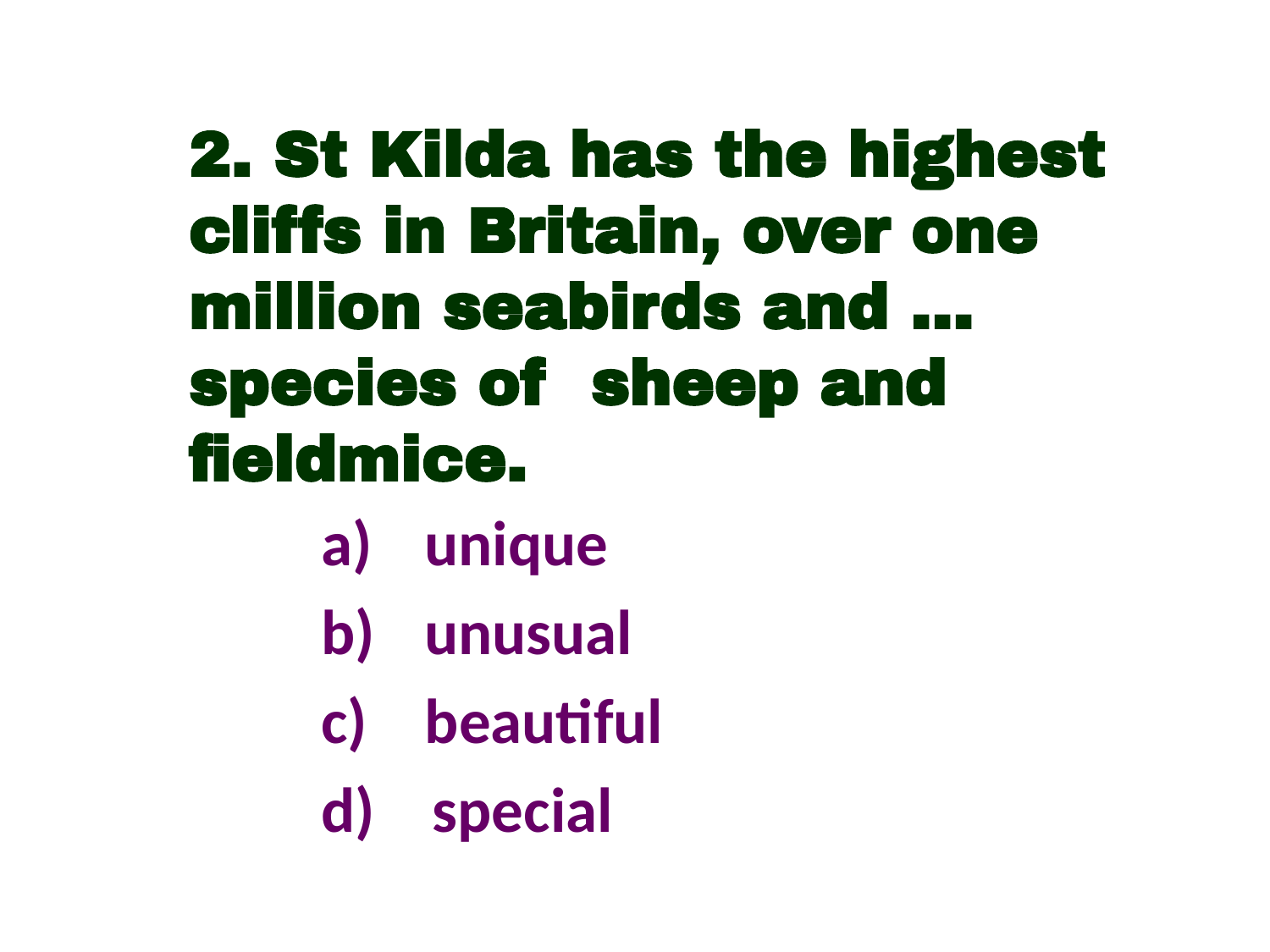

2. St Kilda has the highest cliffs in Britain, over one million seabirds and … species of  sheep and fieldmice.
unique
unusual
c)    beautiful
d)    special